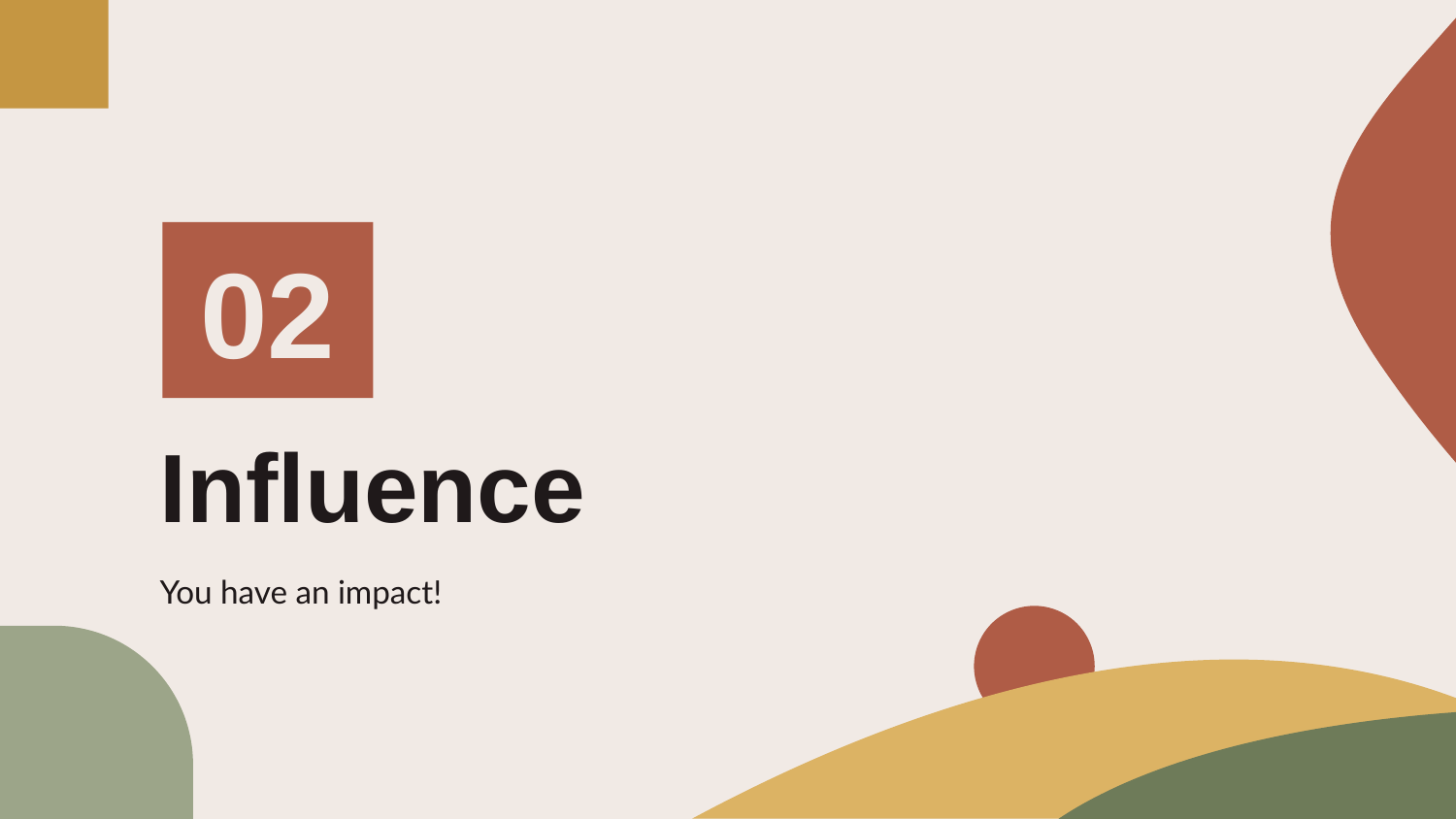

02
# Influence
You have an impact!